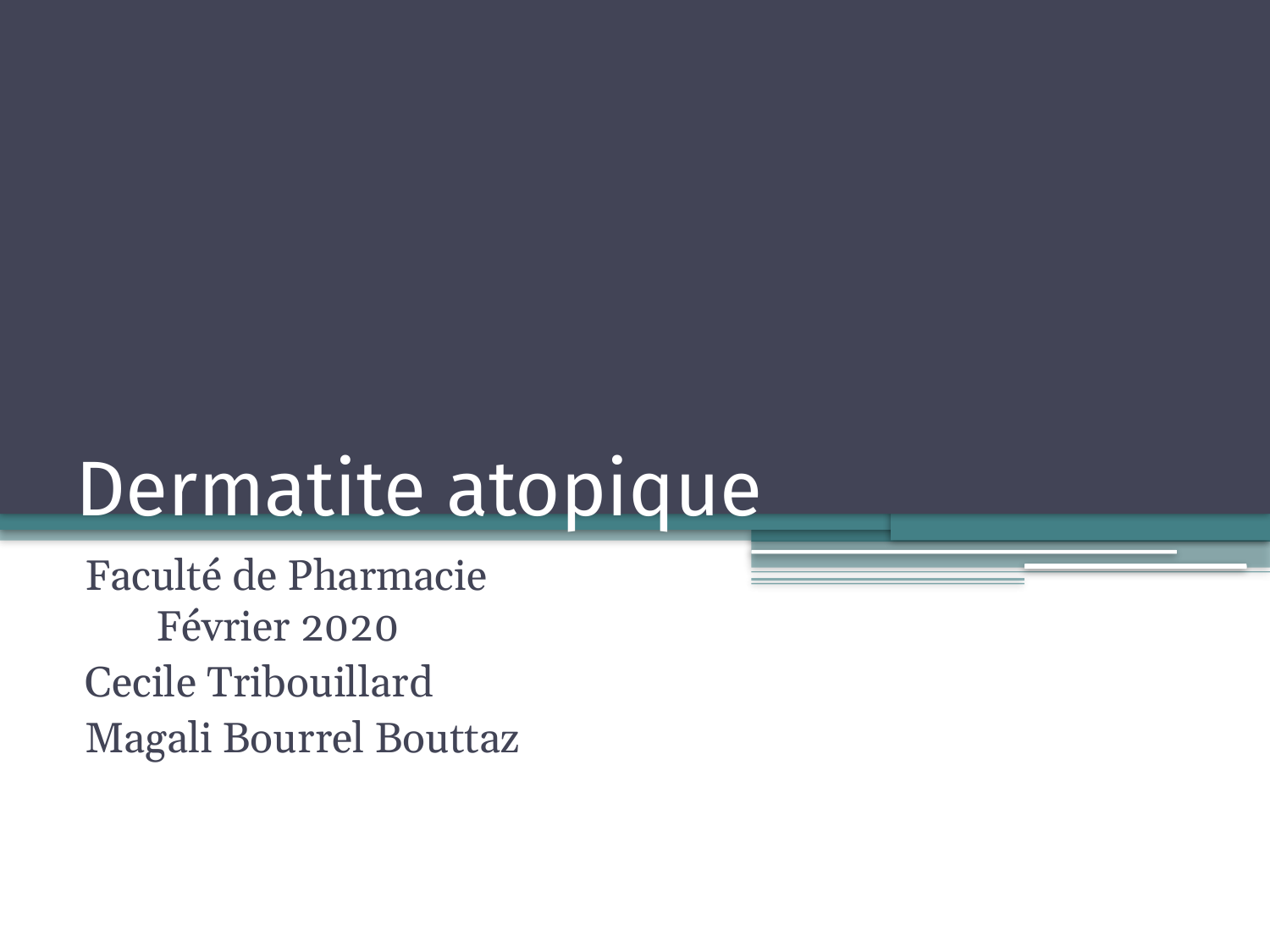

# Dermatite atopique
Faculté de Pharmacie                                Février 2020
Cecile Tribouillard
Magali Bourrel Bouttaz